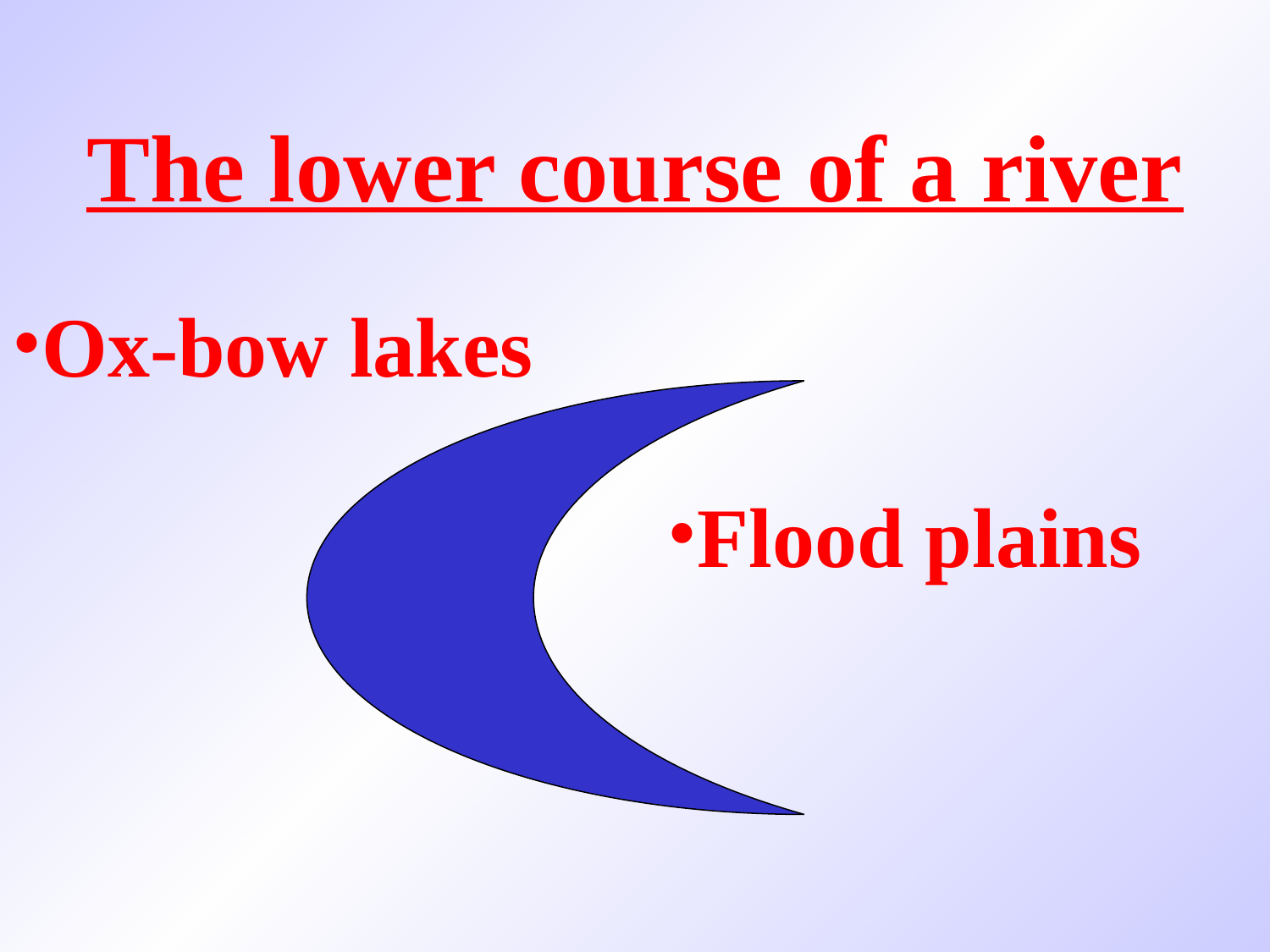

# The lower course of a river
Ox-bow lakes

Flood plains